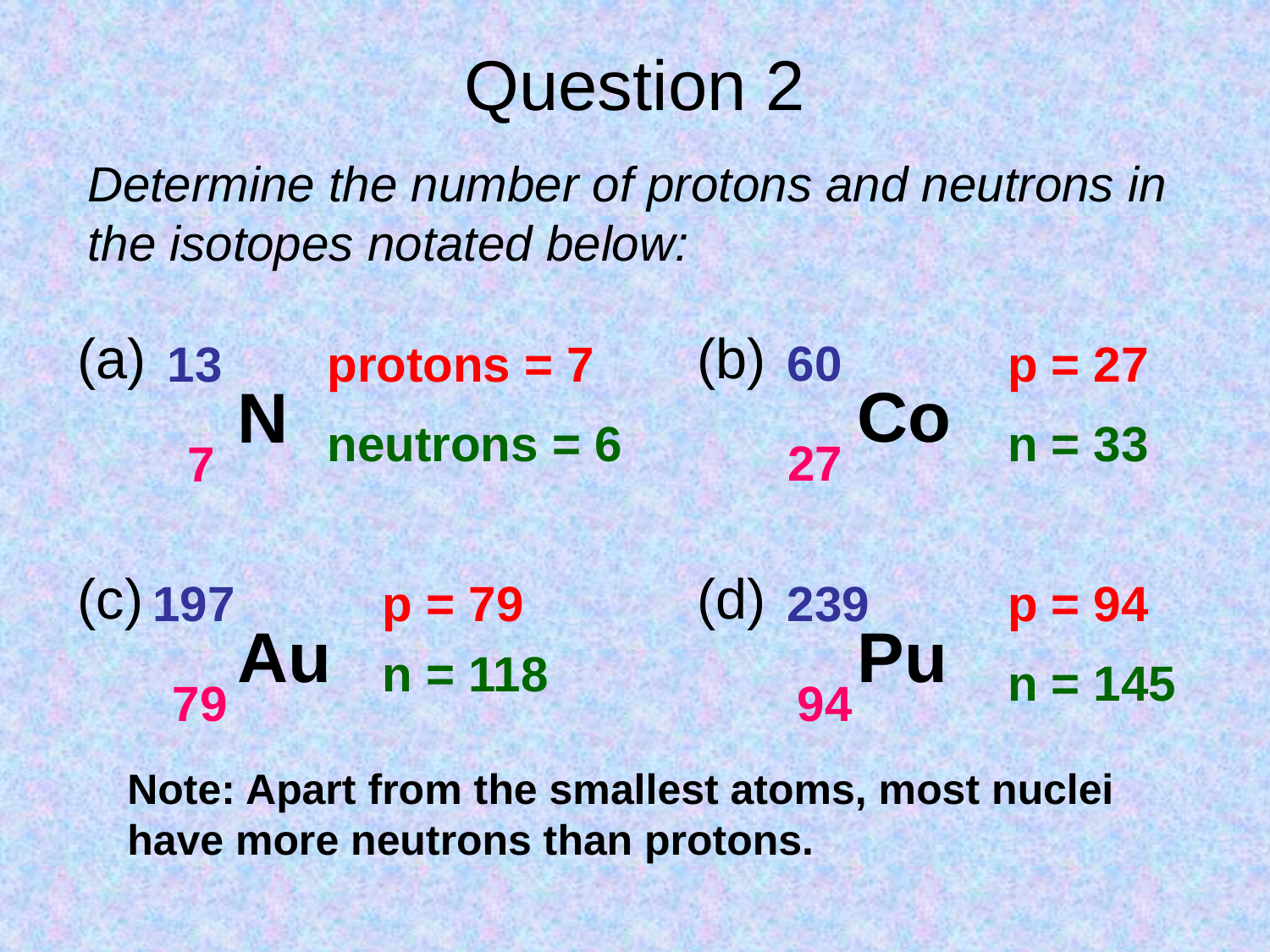

Question 2
Determine the number of protons and neutrons in the isotopes notated below:
(b)
60
Co
27
(a)
13
N
7
protons = 7
p = 27
neutrons = 6
n = 33
(d)
239
Pu
94
(c)
197
Au
79
p = 94
p = 79
n = 118
n = 145
Note: Apart from the smallest atoms, most nuclei have more neutrons than protons.